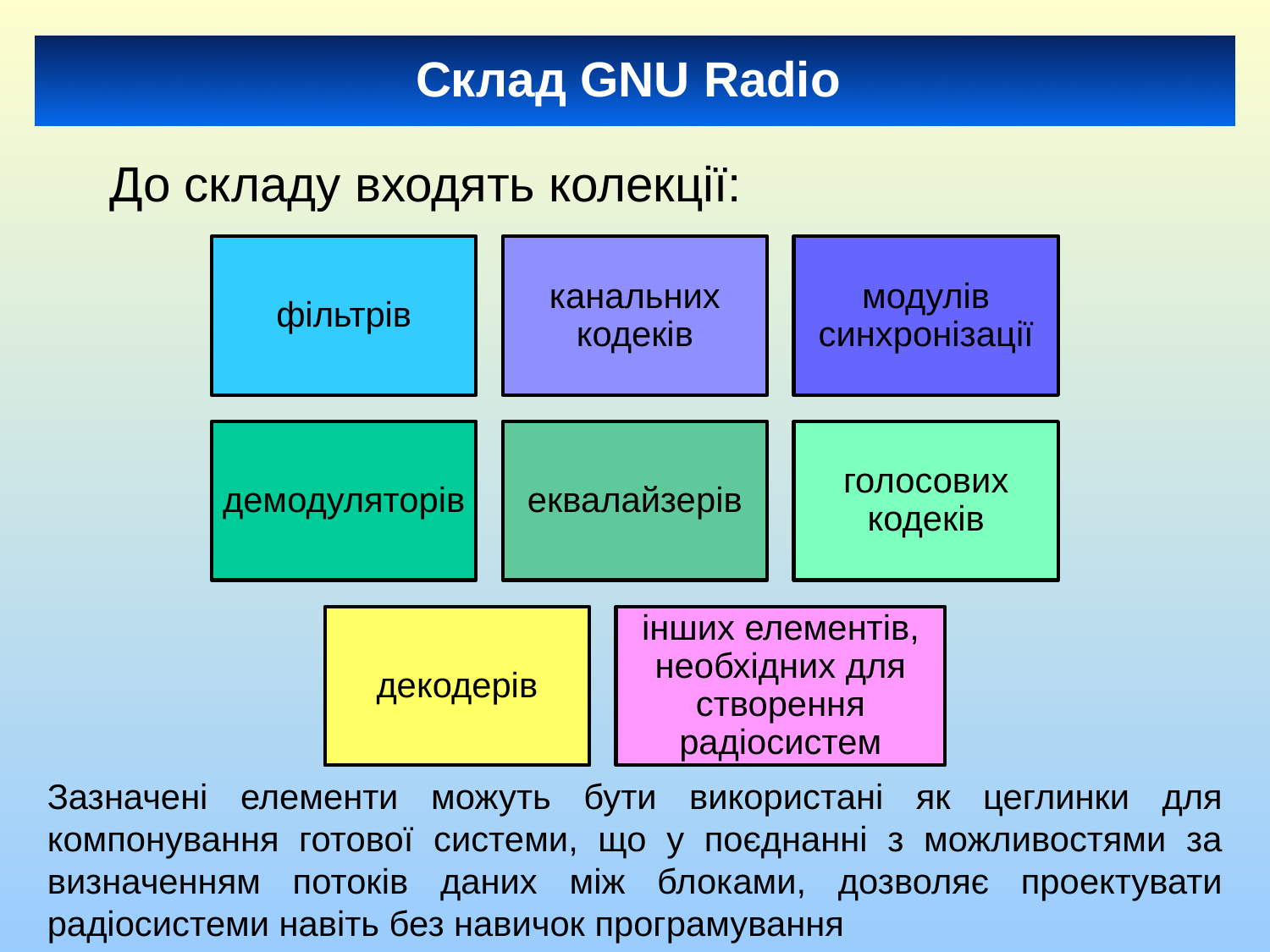

Склад GNU Radio
До складу входять колекції:
фільтрів
канальних кодеків
модулів синхронізації
демодуляторів
еквалайзерів
голосових кодеків
декодерів
інших елементів, необхідних для створення радіосистем
Зазначені елементи можуть бути використані як цеглинки для компонування готової системи, що у поєднанні з можливостями за визначенням потоків даних між блоками, дозволяє проектувати радіосистеми навіть без навичок програмування